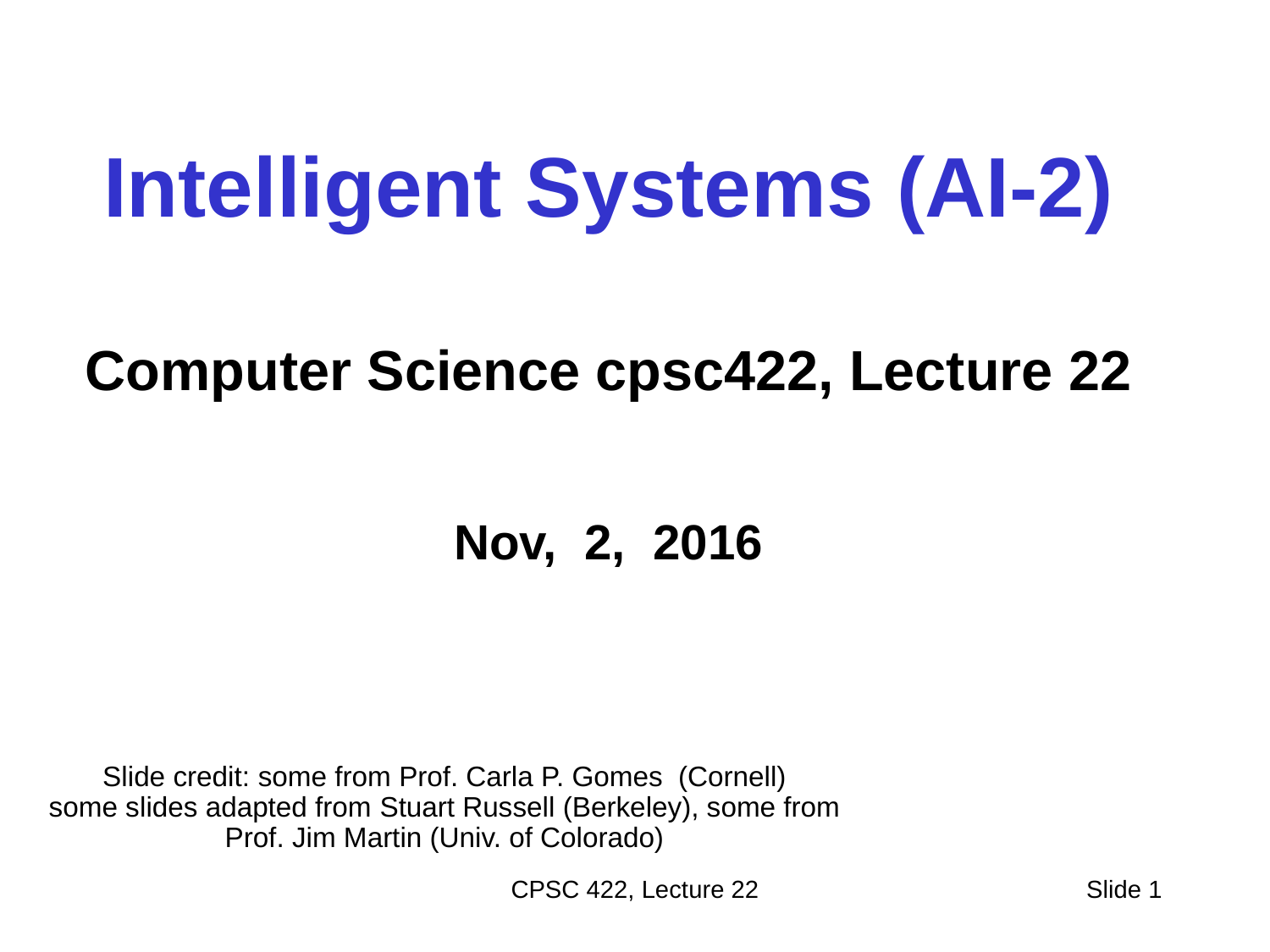

Intelligent Systems (AI-2)

Computer Science cpsc422, Lecture 22

Nov,  2,  2016
Slide credit: some from Prof. Carla P. Gomes  (Cornell)
some slides adapted from Stuart Russell (Berkeley), some from Prof. Jim Martin (Univ. of Colorado)

CPSC 422, Lecture 22
Slide 1